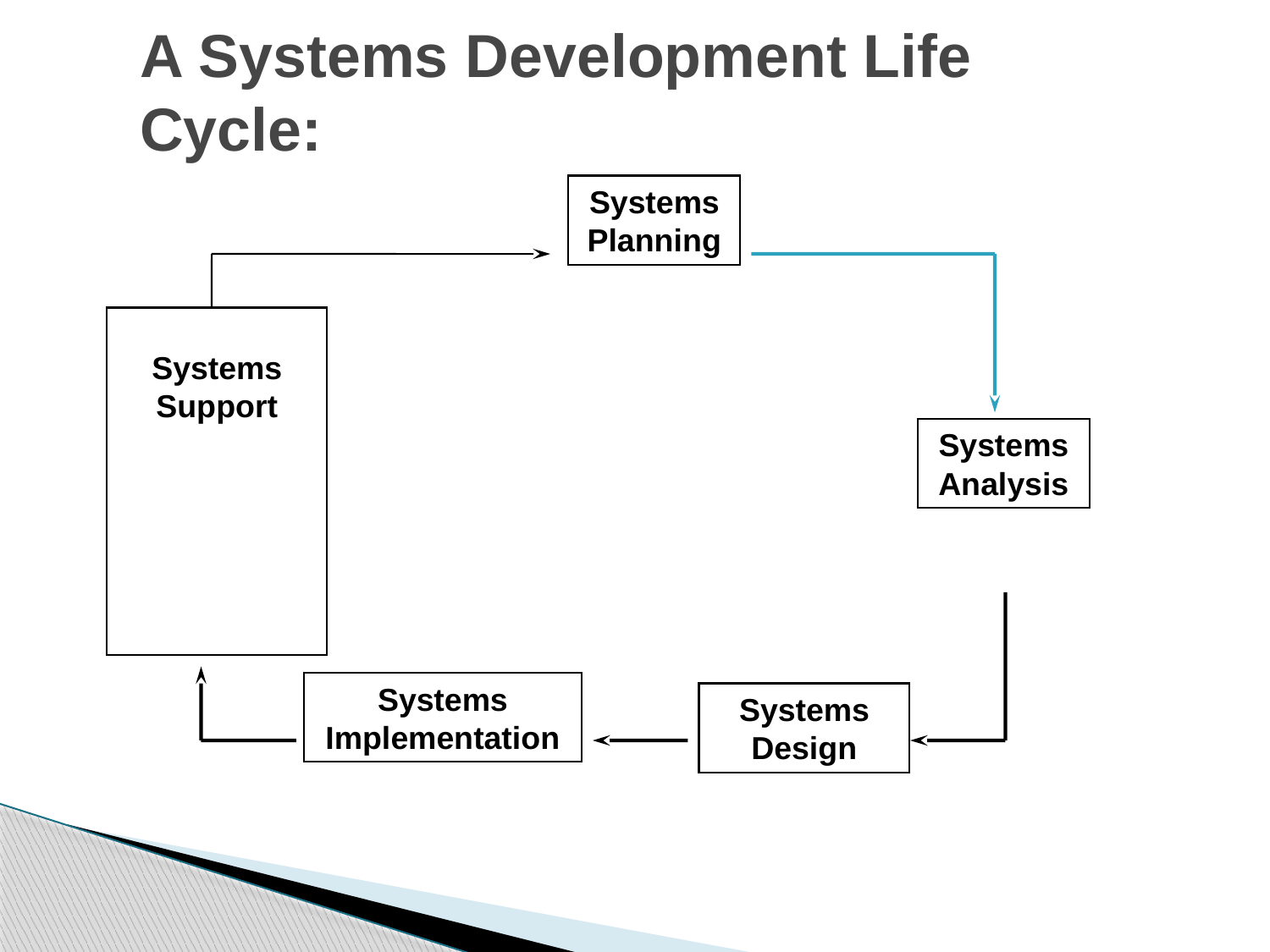

# A Systems Development Life Cycle:
Systems
Planning

Systems
Support
Systems
Analysis

Systems
Implementation
Systems
Design